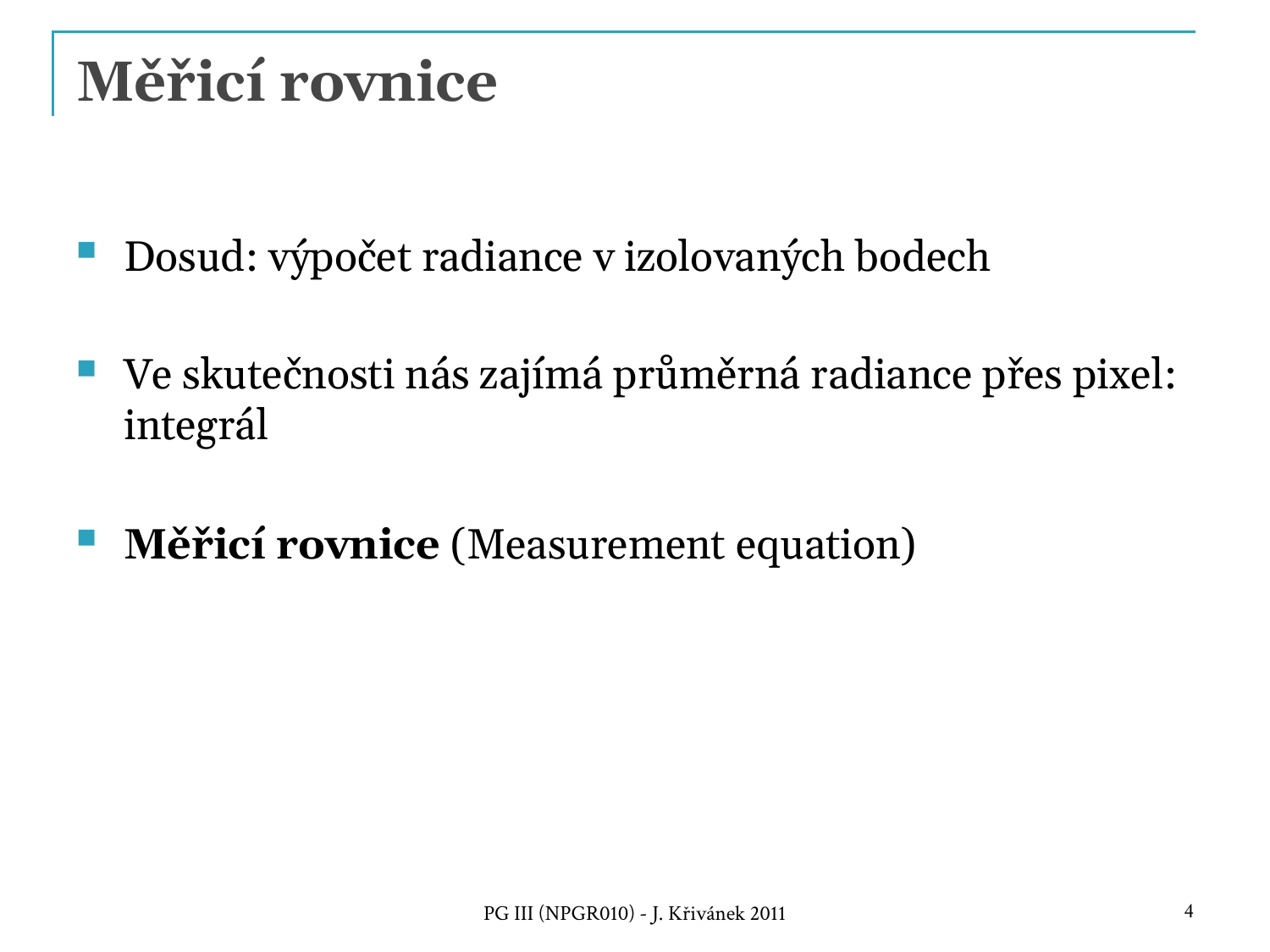

# Měřicí rovnice
Dosud: výpočet radiance v izolovaných bodech

Ve skutečnosti nás zajímá průměrná radiance přes pixel: integrál

Měřicí rovnice (Measurement equation)
4
PG III (NPGR010) - J. Křivánek 2011